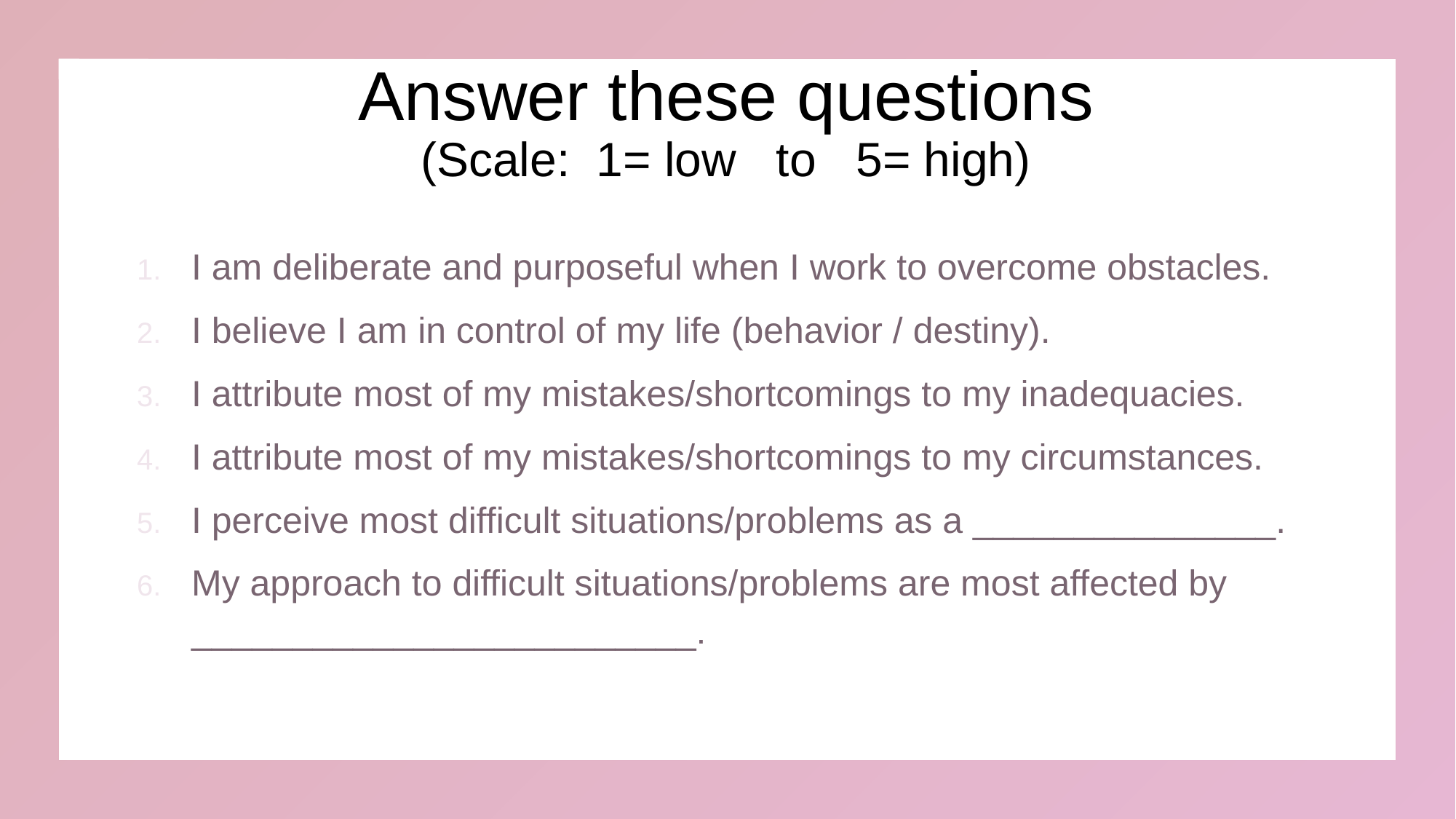

# Answer these questions (Scale:  1= low   to   5= high)
I am deliberate and purposeful when I work to overcome obstacles.
I believe I am in control of my life (behavior / destiny).
I attribute most of my mistakes/shortcomings to my inadequacies.
I attribute most of my mistakes/shortcomings to my circumstances.
I perceive most difficult situations/problems as a _______________.
My approach to difficult situations/problems are most affected by _________________________.